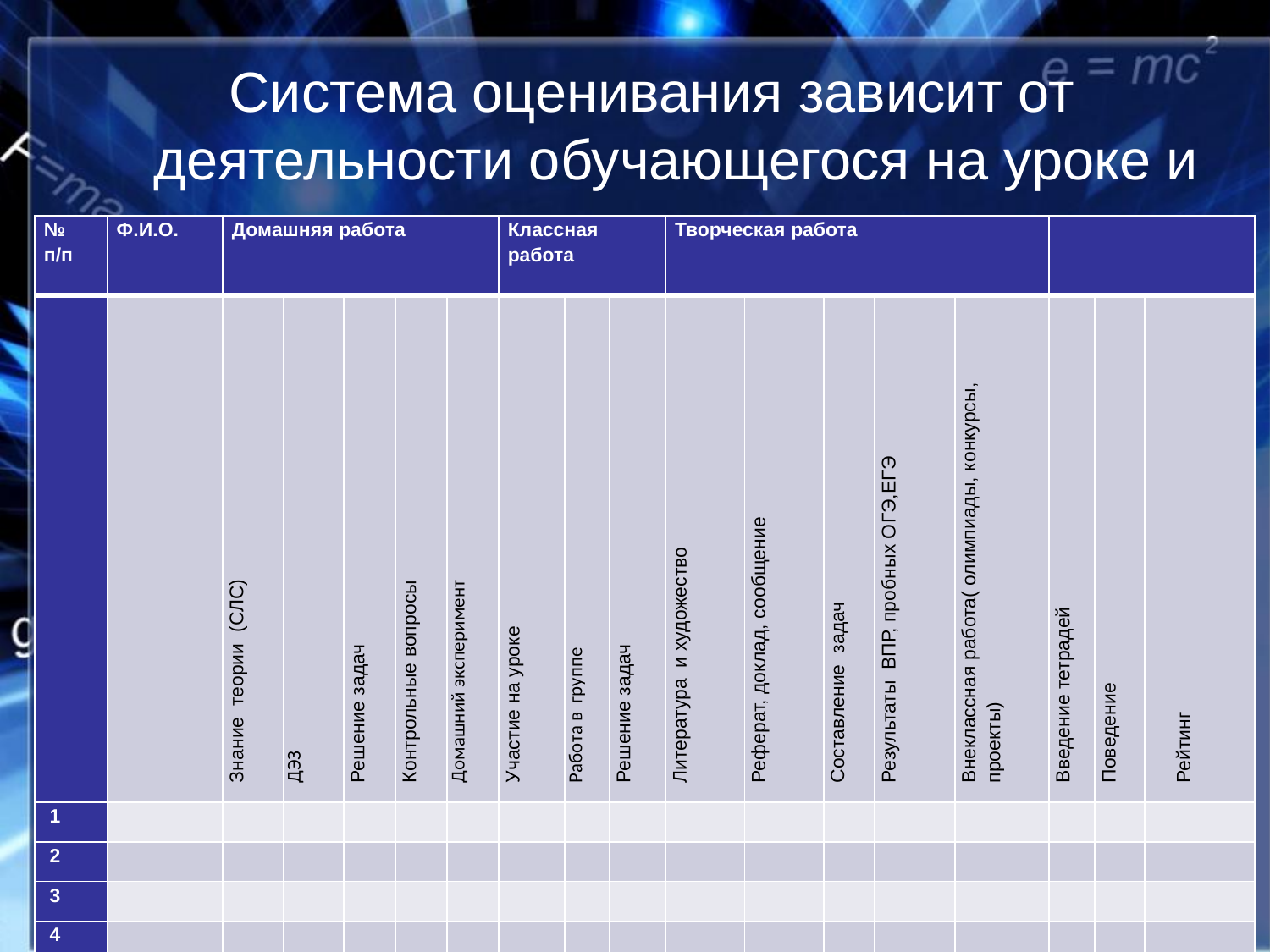

Система оценивания зависит от деятельности обучающегося на уроке и дома:

| № п/п | Ф.И.О. | Домашняя работа |  |  |  |  | Классная работа |  |  | Творческая работа |  |  |  |  |  |  |  |
| --- | --- | --- | --- | --- | --- | --- | --- | --- | --- | --- | --- | --- | --- | --- | --- | --- | --- |
|  |  | Знание теории (СЛС) | ДЭЗ | Решение задач | Контрольные вопросы | Домашний эксперимент | Участие на уроке | Работа в группе | Решение задач | Литература и художество | Реферат, доклад, сообщение | Составление задач | Результаты ВПР, пробных ОГЭ,ЕГЭ | Внеклассная работа( олимпиады, конкурсы, проекты) | Введение тетрадей | Поведение | Рейтинг |
| 1 |  |  |  |  |  |  |  |  |  |  |  |  |  |  |  |  |  |
| 2 |  |  |  |  |  |  |  |  |  |  |  |  |  |  |  |  |  |
| 3 |  |  |  |  |  |  |  |  |  |  |  |  |  |  |  |  |  |
| 4 |  |  |  |  |  |  |  |  |  |  |  |  |  |  |  |  |  |
| .. |  |  |  |  |  |  |  |  |  |  |  |  |  |  |  |  |  |
| .. |  |  |  |  |  |  |  |  |  |  |  |  |  |  |  |  |  |